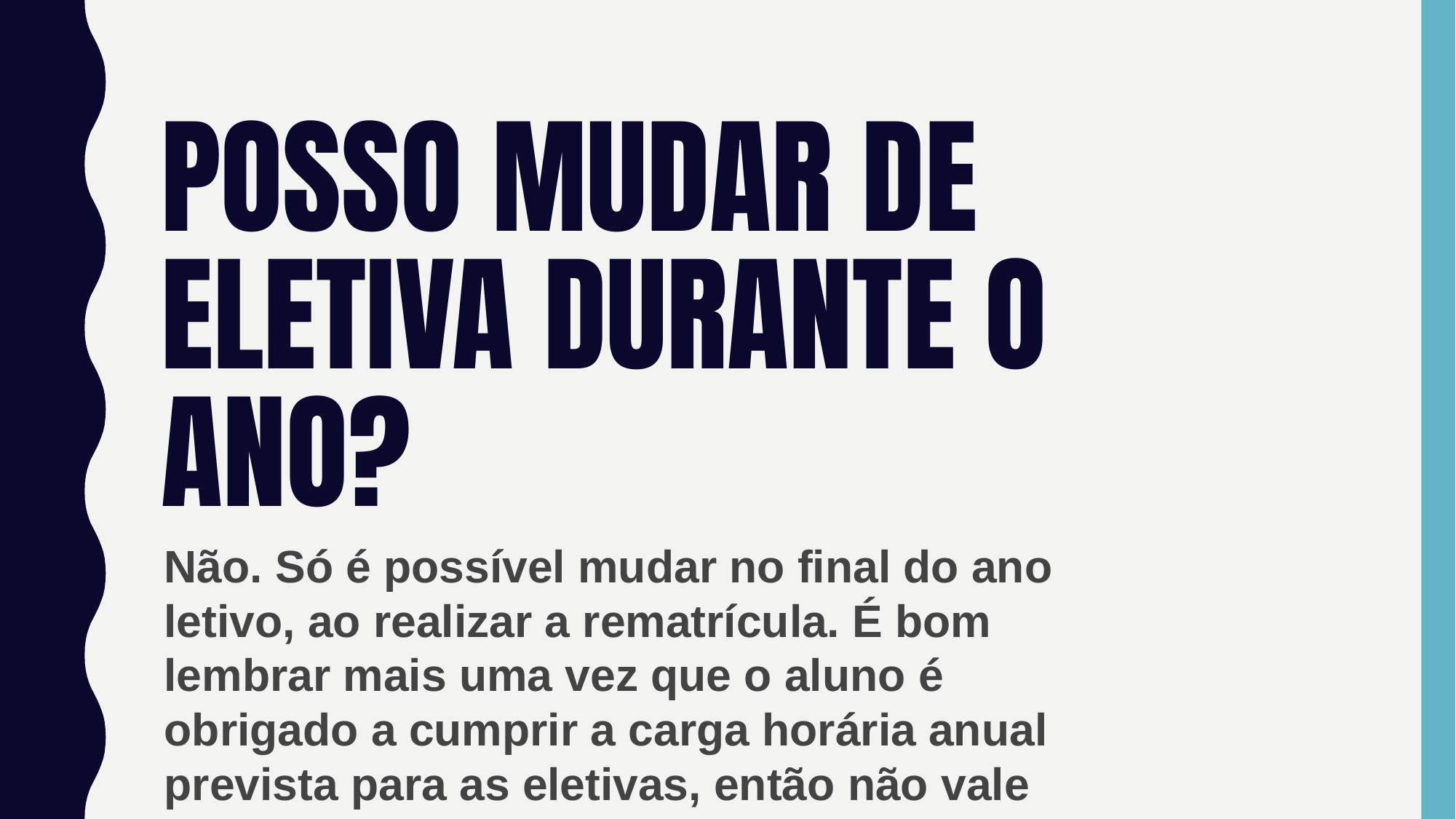

# POSSO MUDAR DE ELETIVA DURANTE O ANO?
Não. Só é possível mudar no final do ano letivo, ao realizar a rematrícula. É bom lembrar mais uma vez que o aluno é obrigado a cumprir a carga horária anual prevista para as eletivas, então não vale desistir, hein?